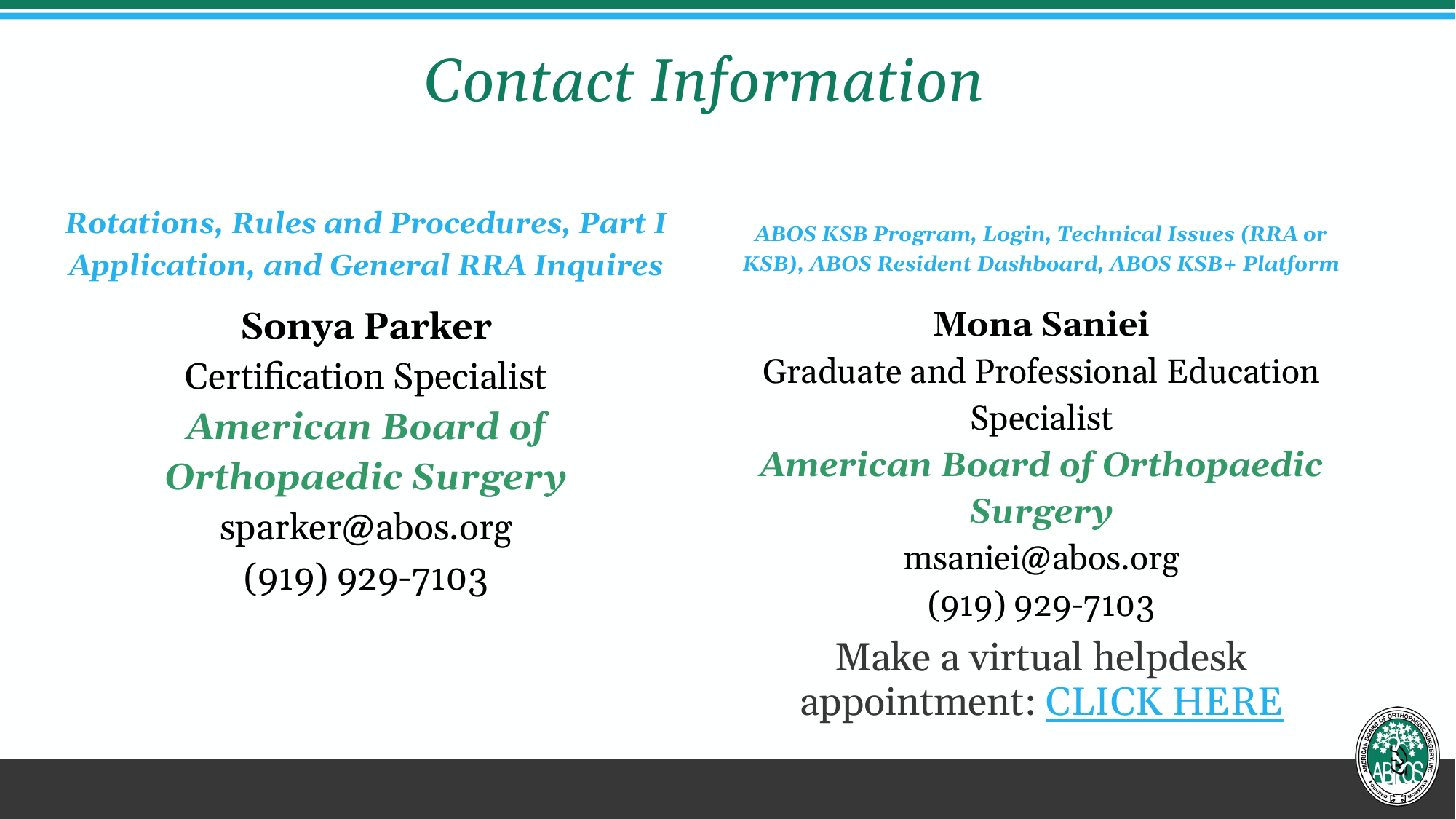

# Contact Information
ABOS KSB Program, Login, Technical Issues (RRA or KSB), ABOS Resident Dashboard, ABOS KSB+ Platform
Rotations, Rules and Procedures, Part I Application, and General RRA Inquires

Sonya Parker
Certification Specialist
American Board of Orthopaedic Surgery
sparker@abos.org
(919) 929-7103
Mona Saniei
Graduate and Professional Education Specialist
American Board of Orthopaedic Surgery
msaniei@abos.org
(919) 929-7103
Make a virtual helpdesk appointment: CLICK HERE